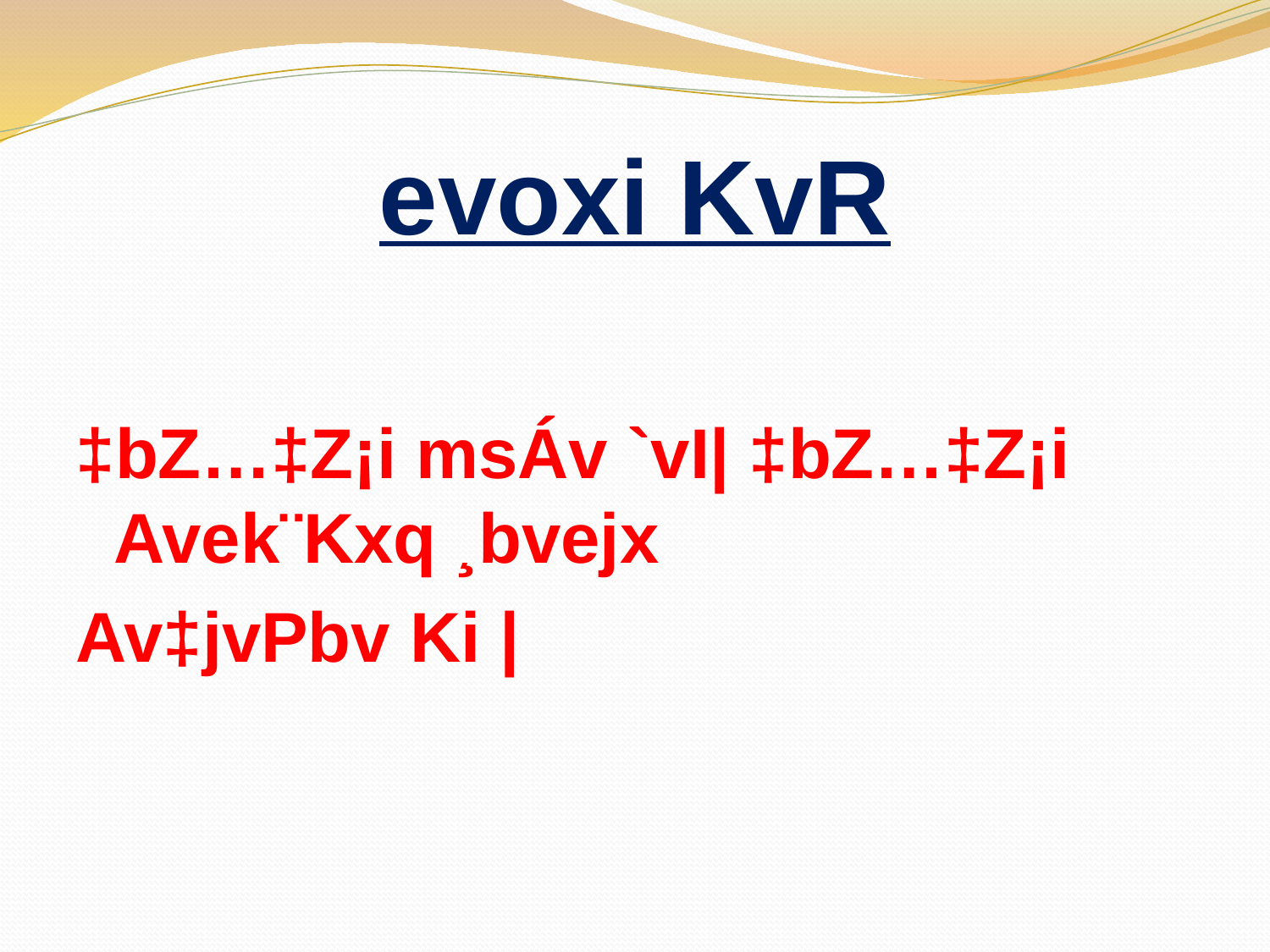

# evoxi KvR
‡bZ…‡Z¡i msÁv `vI| ‡bZ…‡Z¡i Avek¨Kxq ¸bvejx
Av‡jvPbv Ki |